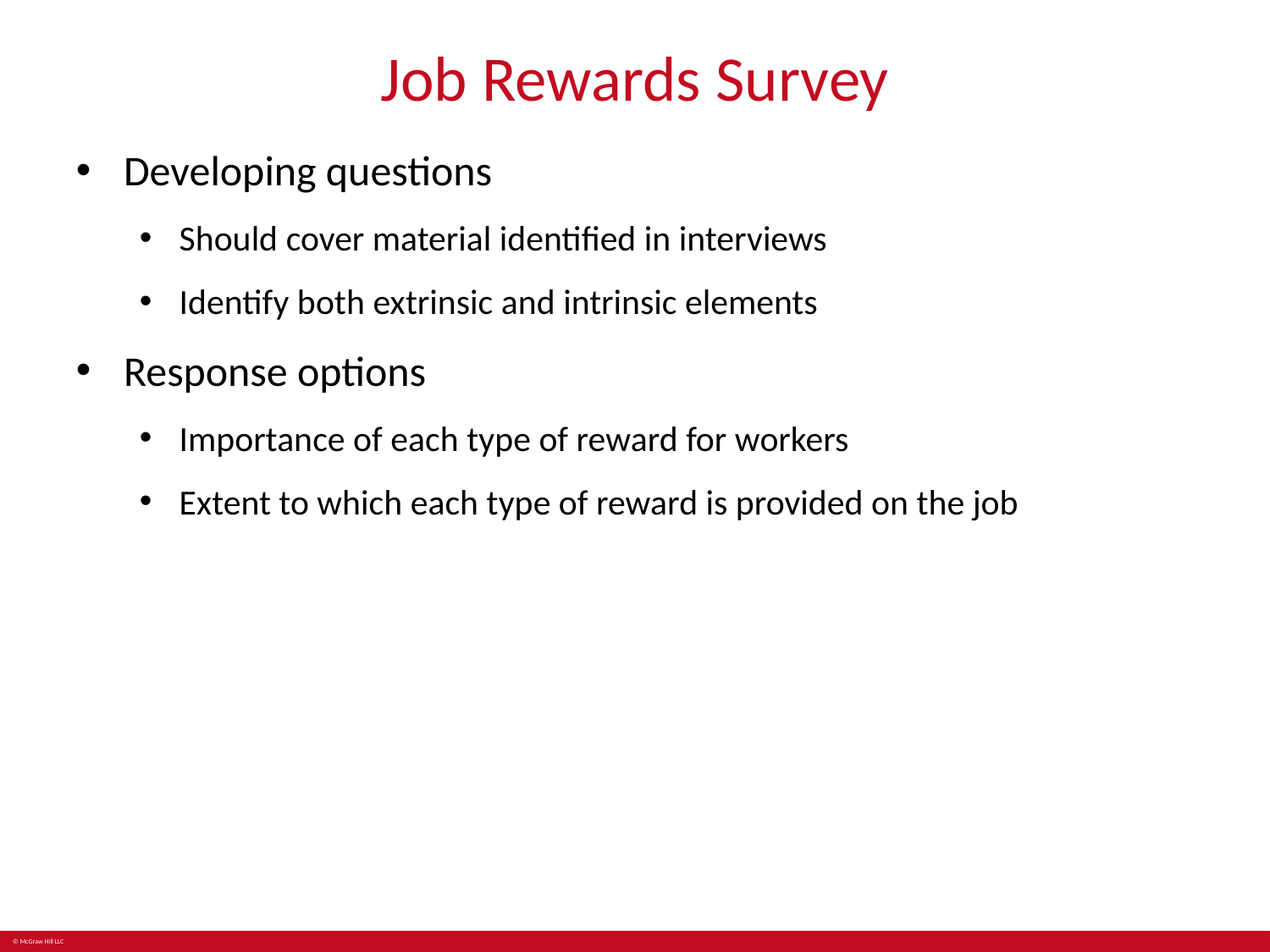

# Job Rewards Survey
Developing questions
Should cover material identified in interviews
Identify both extrinsic and intrinsic elements
Response options
Importance of each type of reward for workers
Extent to which each type of reward is provided on the job